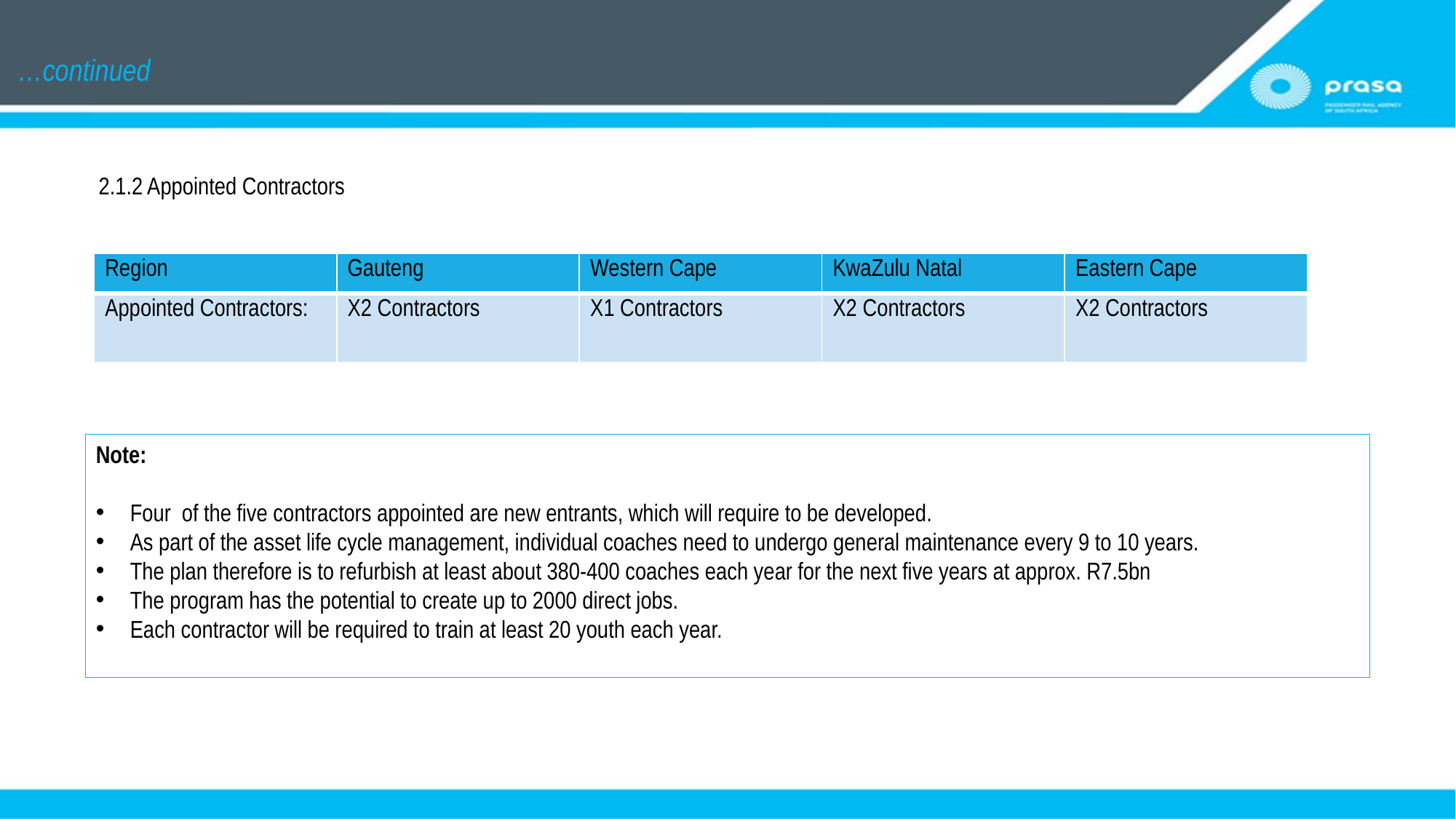

…continued
# 2.1.2 Appointed Contractors
| Region | Gauteng | Western Cape | KwaZulu Natal | Eastern Cape |
| --- | --- | --- | --- | --- |
| Appointed Contractors: | X2 Contractors | X1 Contractors | X2 Contractors | X2 Contractors |
Note:

Four  of the five contractors appointed are new entrants, which will require to be developed.
As part of the asset life cycle management, individual coaches need to undergo general maintenance every 9 to 10 years.
The plan therefore is to refurbish at least about 380-400 coaches each year for the next five years at approx. R7.5bn
The program has the potential to create up to 2000 direct jobs.
Each contractor will be required to train at least 20 youth each year.